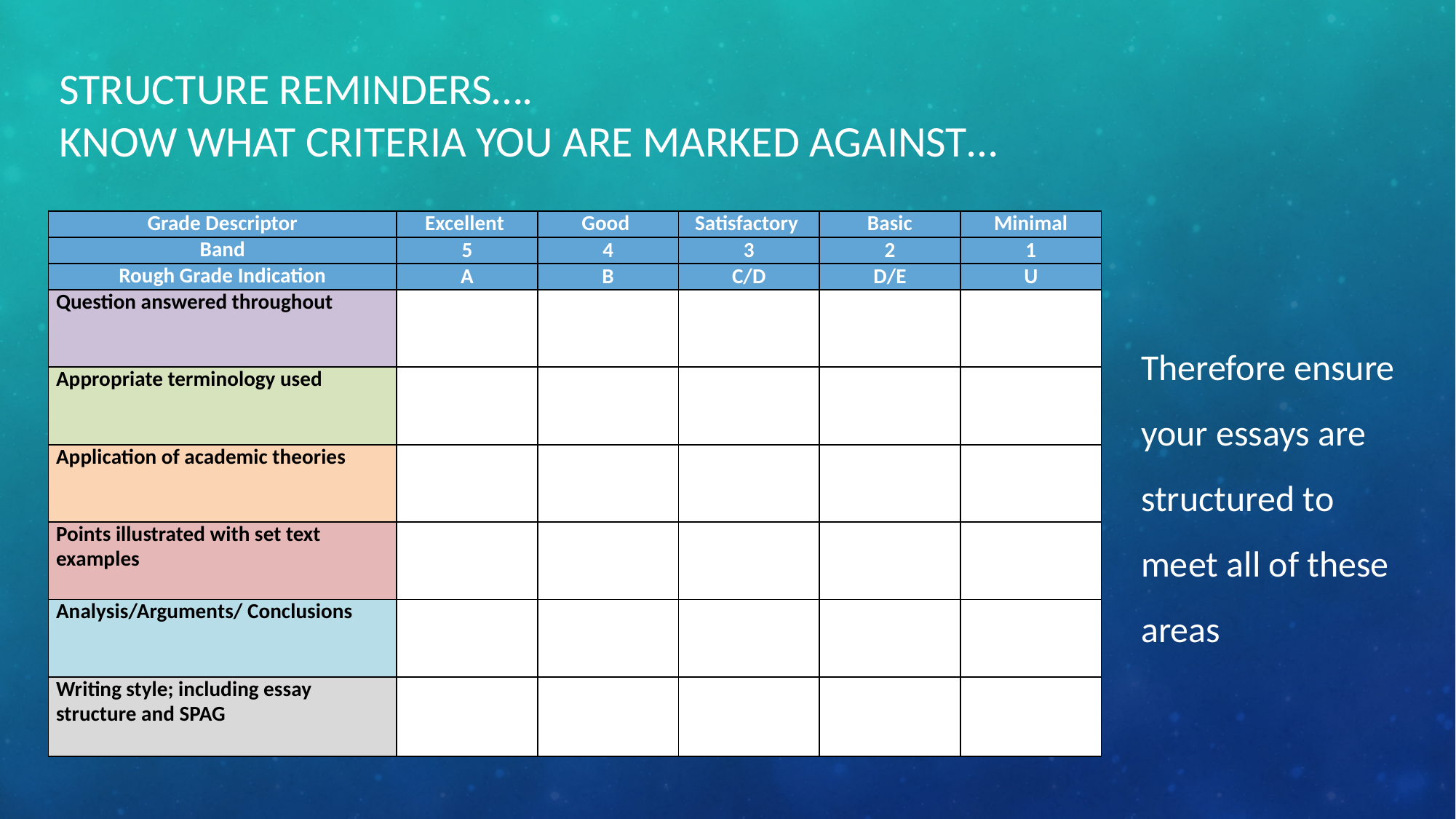

# Structure reminders…. Know what criteria you are marked against…
| Grade Descriptor | Excellent | Good | Satisfactory | Basic | Minimal |
| --- | --- | --- | --- | --- | --- |
| Band | 5 | 4 | 3 | 2 | 1 |
| Rough Grade Indication | A | B | C/D | D/E | U |
| Question answered throughout |  |  |  |  |  |
| Appropriate terminology used |  |  |  |  |  |
| Application of academic theories |  |  |  |  |  |
| Points illustrated with set text examples |  |  |  |  |  |
| Analysis/Arguments/ Conclusions |  |  |  |  |  |
| Writing style; including essay structure and SPAG |  |  |  |  |  |
Therefore ensure your essays are structured to meet all of these areas